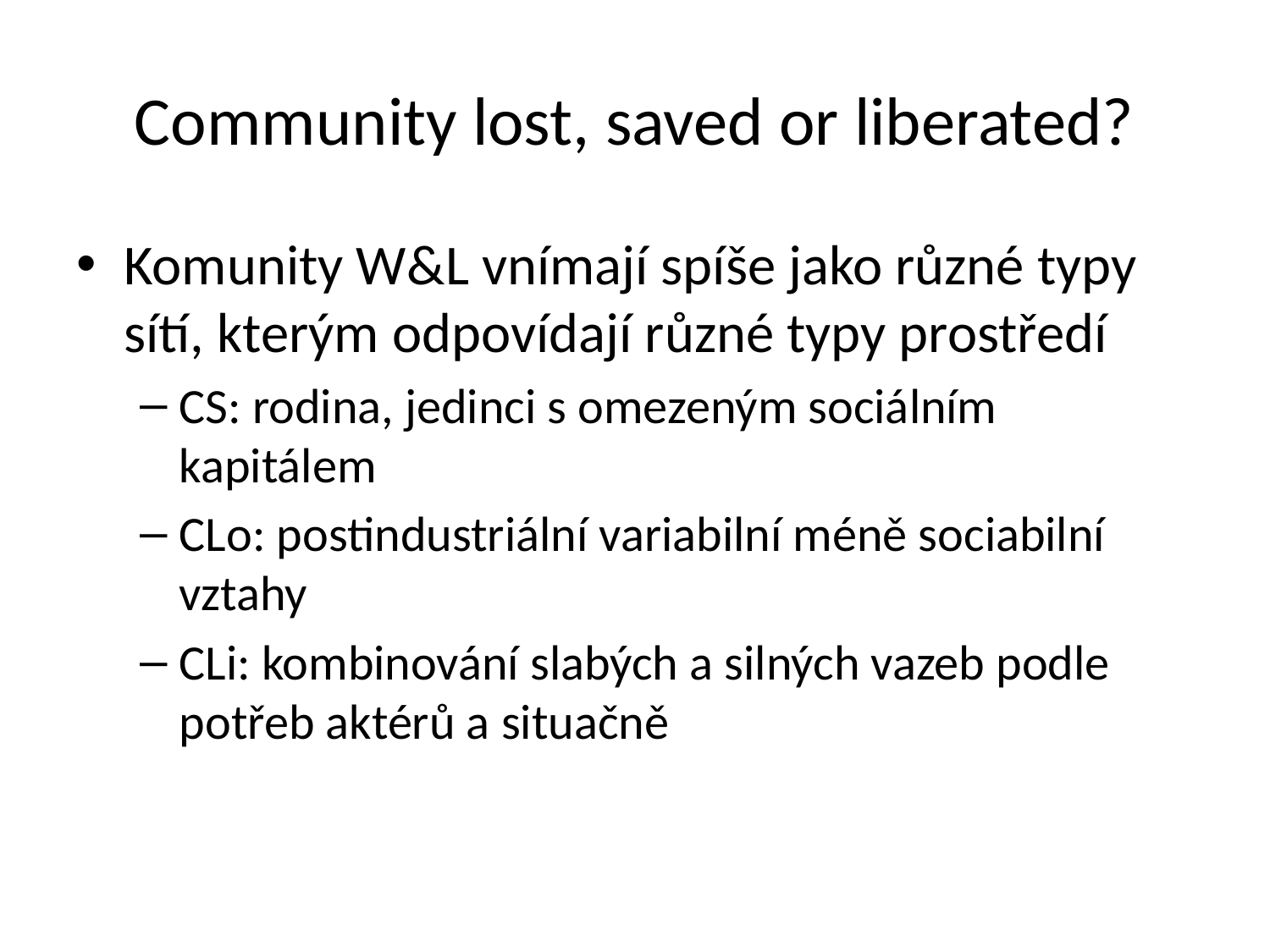

# Community lost, saved or liberated?
Komunity W&L vnímají spíše jako různé typy sítí, kterým odpovídají různé typy prostředí
CS: rodina, jedinci s omezeným sociálním kapitálem
CLo: postindustriální variabilní méně sociabilní vztahy
CLi: kombinování slabých a silných vazeb podle potřeb aktérů a situačně